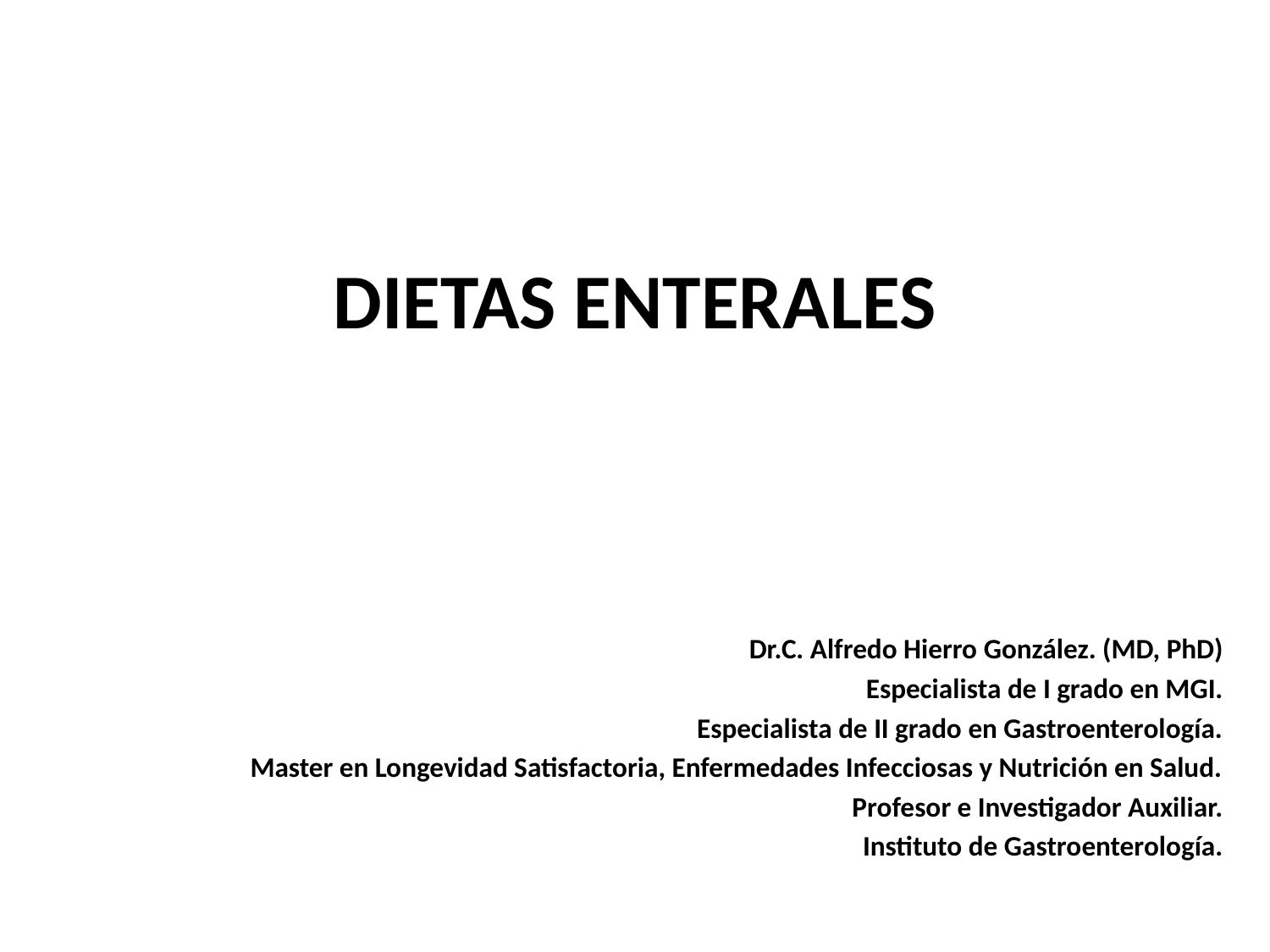

# DIETAS ENTERALES
Dr.C. Alfredo Hierro González. (MD, PhD)
Especialista de I grado en MGI.
Especialista de II grado en Gastroenterología.
Master en Longevidad Satisfactoria, Enfermedades Infecciosas y Nutrición en Salud.
Profesor e Investigador Auxiliar.
Instituto de Gastroenterología.